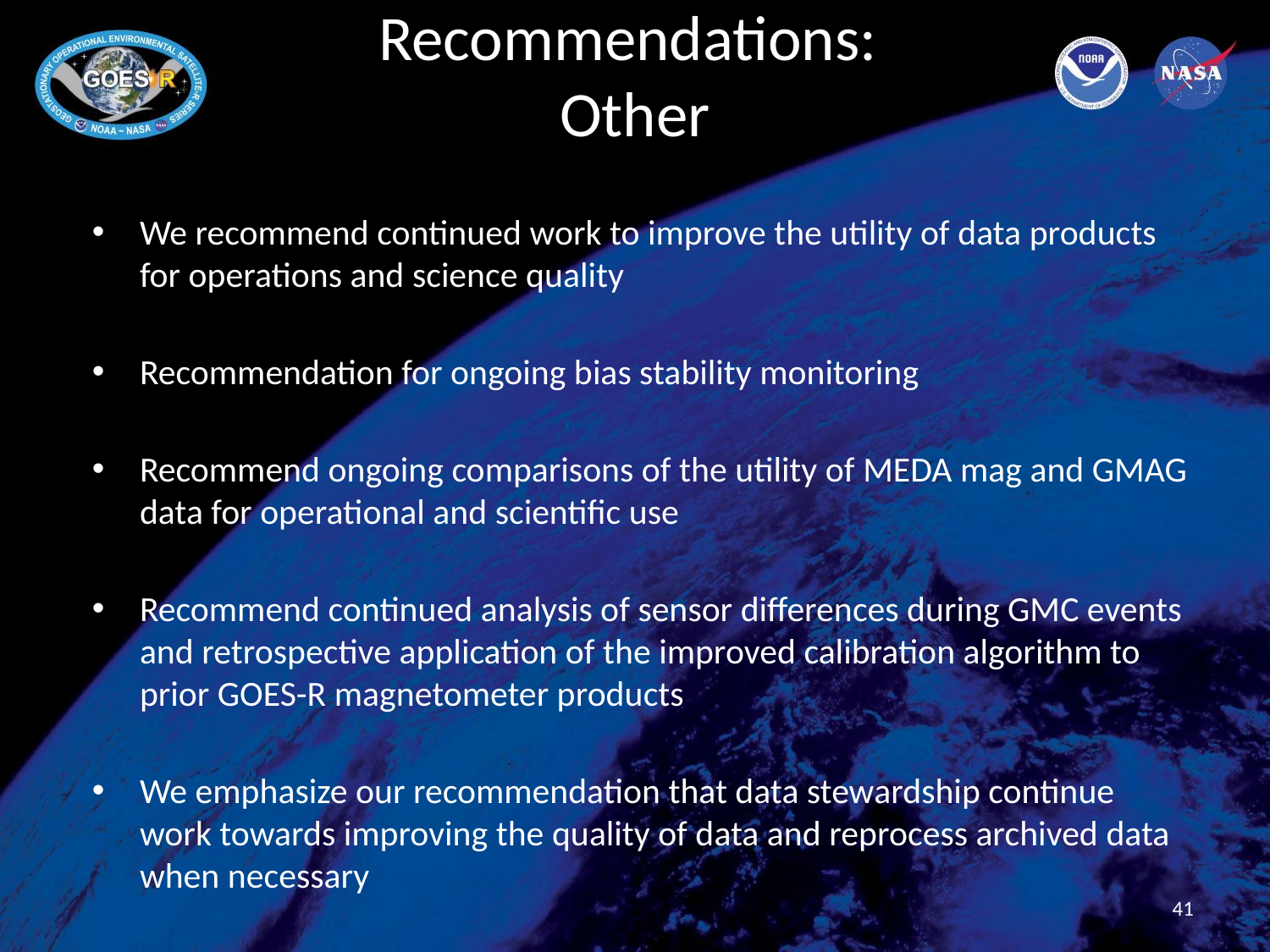

# Recommendations: Other
We recommend continued work to improve the utility of data products for operations and science quality

Recommendation for ongoing bias stability monitoring

Recommend ongoing comparisons of the utility of MEDA mag and GMAG data for operational and scientific use

Recommend continued analysis of sensor differences during GMC events and retrospective application of the improved calibration algorithm to prior GOES-R magnetometer products

We emphasize our recommendation that data stewardship continue work towards improving the quality of data and reprocess archived data when necessary

41